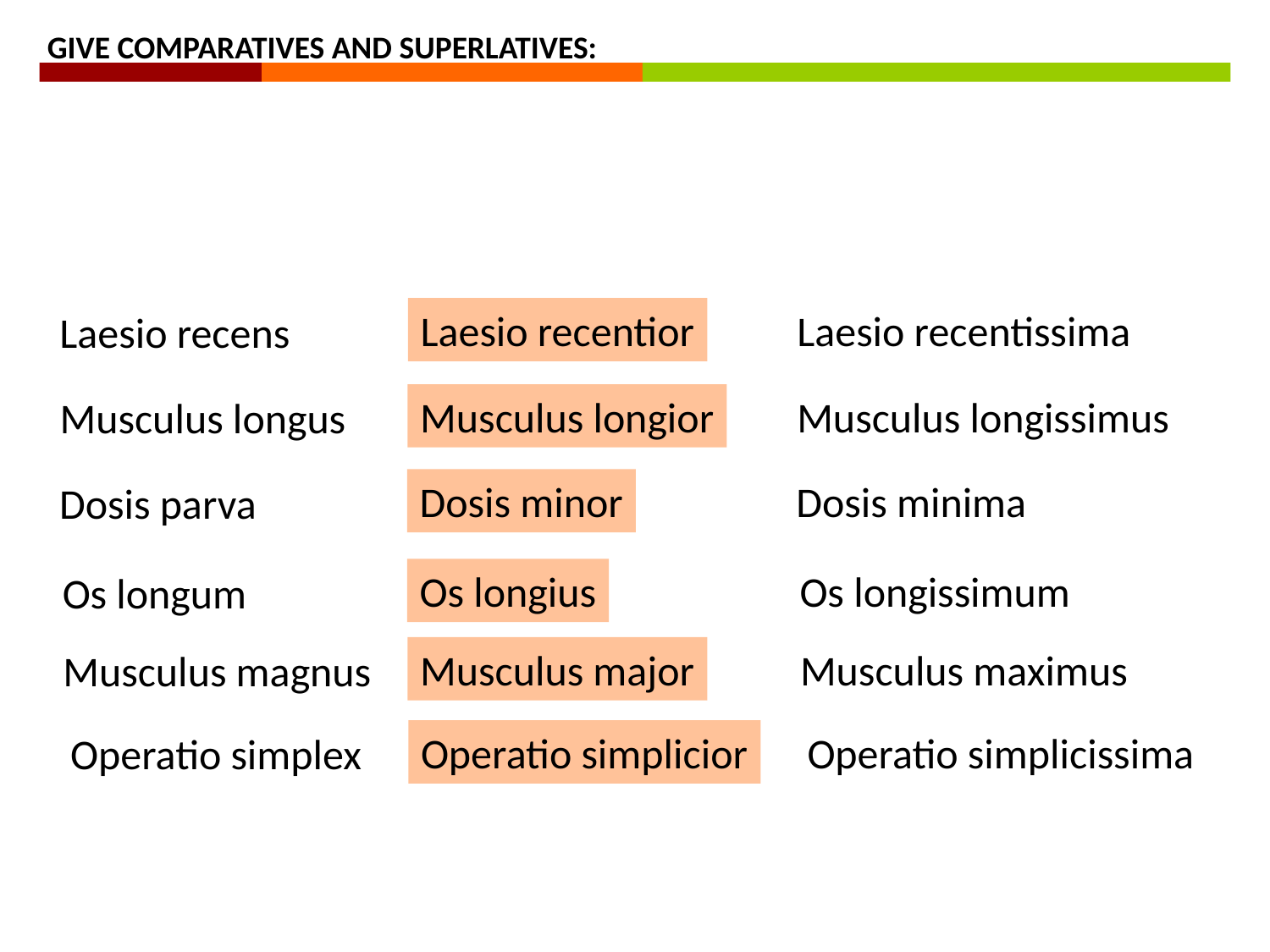

GIVE COMPARATIVES AND SUPERLATIVES:
Laesio recentior
Laesio recentissima
Laesio recens
Musculus longior
Musculus longissimus
Musculus longus
Dosis minor
Dosis minima
Dosis parva
Os longius
Os longissimum
Os longum
Musculus major
Musculus maximus
Musculus magnus
Operatio simplicior
Operatio simplicissima
Operatio simplex